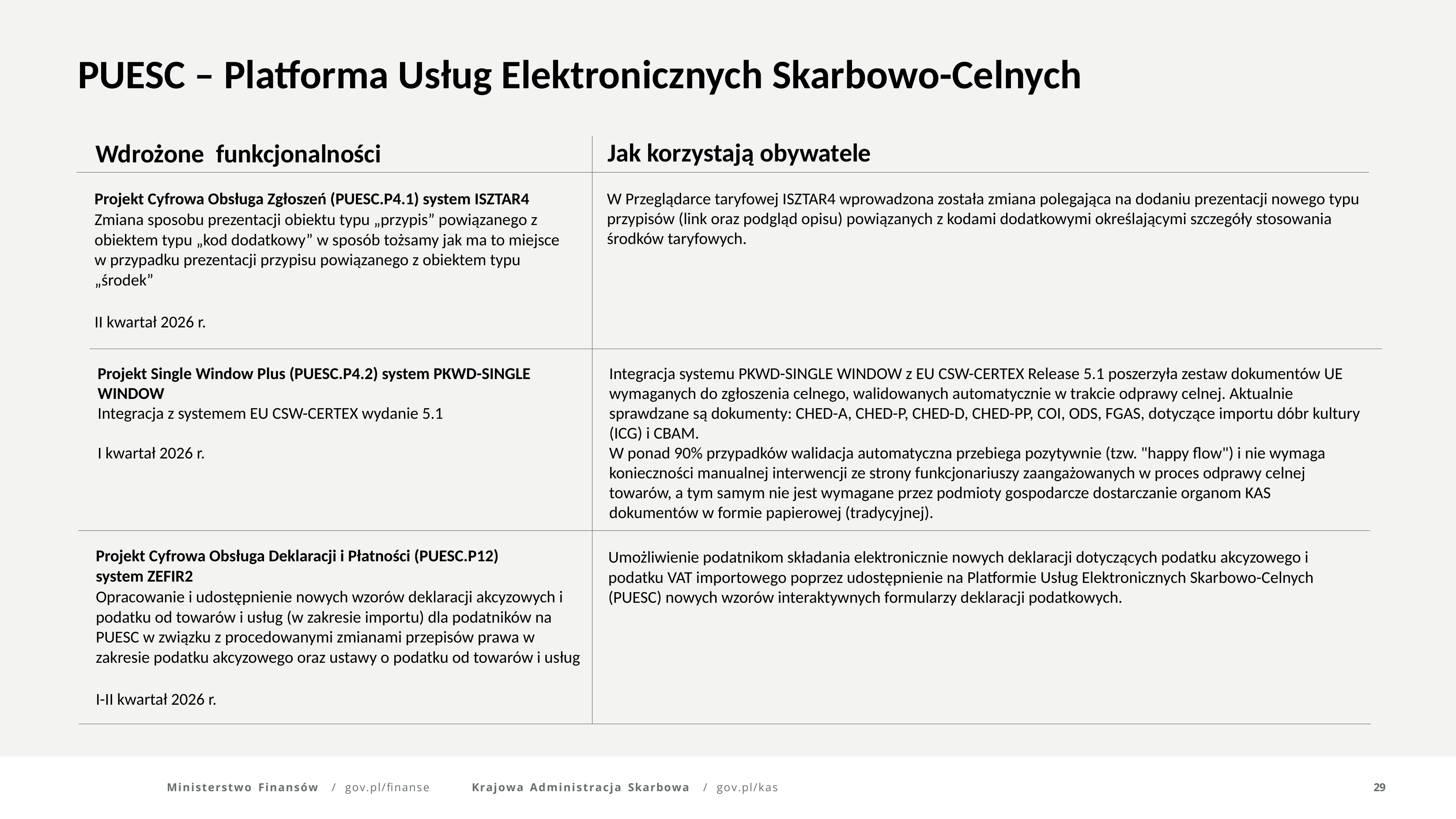

PUESC – Platforma Usług Elektronicznych Skarbowo-Celnych
Jak korzystają obywatele
Wdrożone  funkcjonalności

W Przeglądarce taryfowej ISZTAR4 wprowadzona została zmiana polegająca na dodaniu prezentacji nowego typu przypisów (link oraz podgląd opisu) powiązanych z kodami dodatkowymi określającymi szczegóły stosowania środków taryfowych.
Projekt Cyfrowa Obsługa Zgłoszeń (PUESC.P4.1) system ISZTAR4
Zmiana sposobu prezentacji obiektu typu „przypis” powiązanego z obiektem typu „kod dodatkowy” w sposób tożsamy jak ma to miejsce w przypadku prezentacji przypisu powiązanego z obiektem typu „środek”

II kwartał 2026 r.

Projekt Single Window Plus (PUESC.P4.2) system PKWD-SINGLE WINDOW
Integracja z systemem EU CSW-CERTEX wydanie 5.1
I kwartał 2026 r.
Integracja systemu PKWD-SINGLE WINDOW z EU CSW-CERTEX Release 5.1 poszerzyła zestaw dokumentów UE wymaganych do zgłoszenia celnego, walidowanych automatycznie w trakcie odprawy celnej. Aktualnie sprawdzane są dokumenty: CHED-A, CHED-P, CHED-D, CHED-PP, COI, ODS, FGAS, dotyczące importu dóbr kultury (ICG) i CBAM.
W ponad 90% przypadków walidacja automatyczna przebiega pozytywnie (tzw. "happy flow") i nie wymaga konieczności manualnej interwencji ze strony funkcjonariuszy zaangażowanych w proces odprawy celnej towarów, a tym samym nie jest wymagane przez podmioty gospodarcze dostarczanie organom KAS dokumentów w formie papierowej (tradycyjnej).

Projekt Cyfrowa Obsługa Deklaracji i Płatności (PUESC.P12)
system ZEFIR2
Opracowanie i udostępnienie nowych wzorów deklaracji akcyzowych i podatku od towarów i usług (w zakresie importu) dla podatników na PUESC w związku z procedowanymi zmianami przepisów prawa w zakresie podatku akcyzowego oraz ustawy o podatku od towarów i usług

I-II kwartał 2026 r.
Umożliwienie podatnikom składania elektronicznie nowych deklaracji dotyczących podatku akcyzowego i podatku VAT importowego poprzez udostępnienie na Platformie Usług Elektronicznych Skarbowo-Celnych (PUESC) nowych wzorów interaktywnych formularzy deklaracji podatkowych.

Ministerstwo Finansów	/	gov.pl/finanse
Krajowa Administracja Skarbowa	/	gov.pl/kas
29